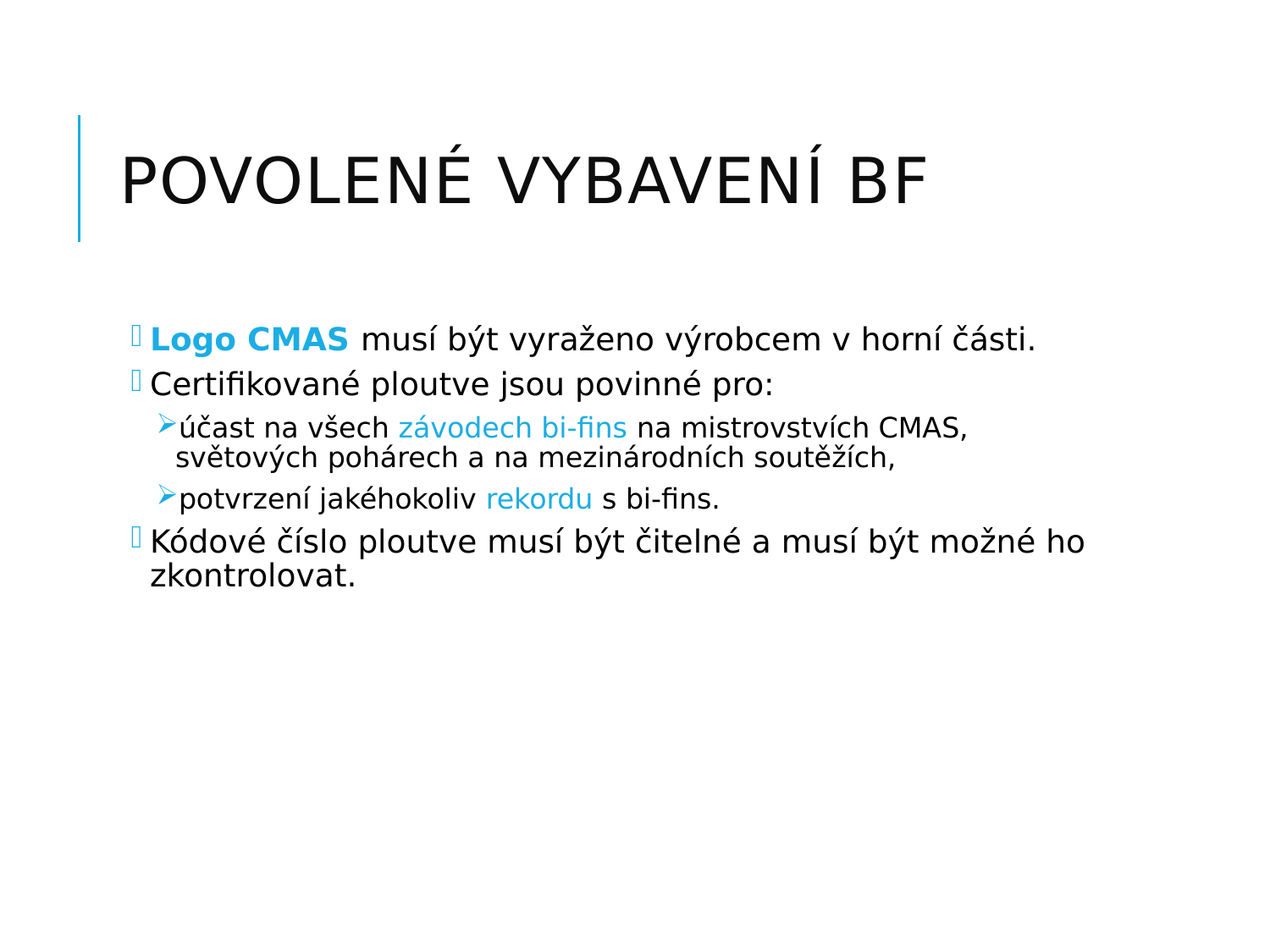

# Povolené vybavení BF
Logo CMAS musí být vyraženo výrobcem v horní části.
Certifikované ploutve jsou povinné pro:
účast na všech závodech bi-fins na mistrovstvích CMAS, světových pohárech a na mezinárodních soutěžích,
potvrzení jakéhokoliv rekordu s bi-fins.
Kódové číslo ploutve musí být čitelné a musí být možné ho zkontrolovat.